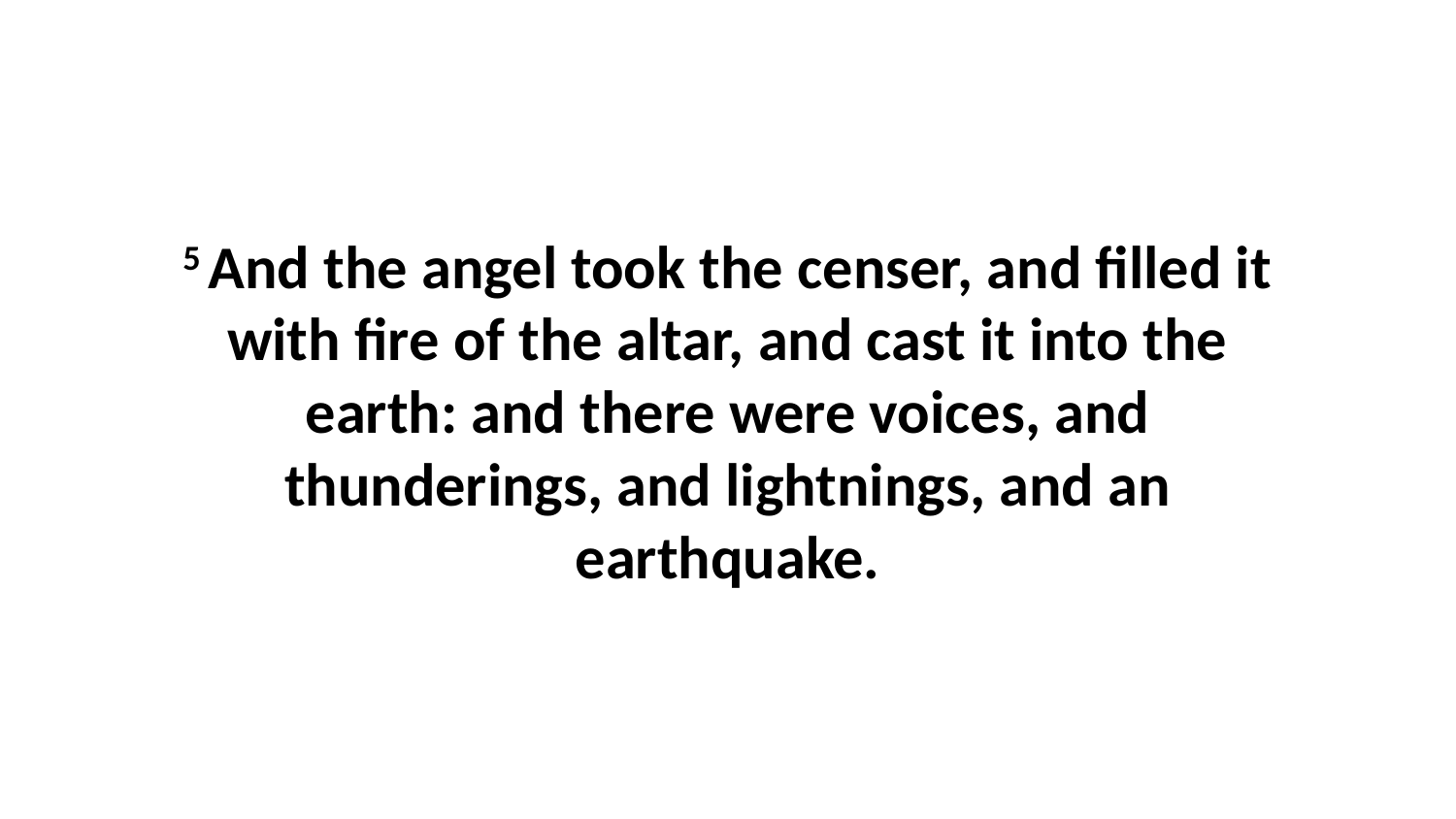

5 And the angel took the censer, and filled it with fire of the altar, and cast it into the earth: and there were voices, and thunderings, and lightnings, and an earthquake.